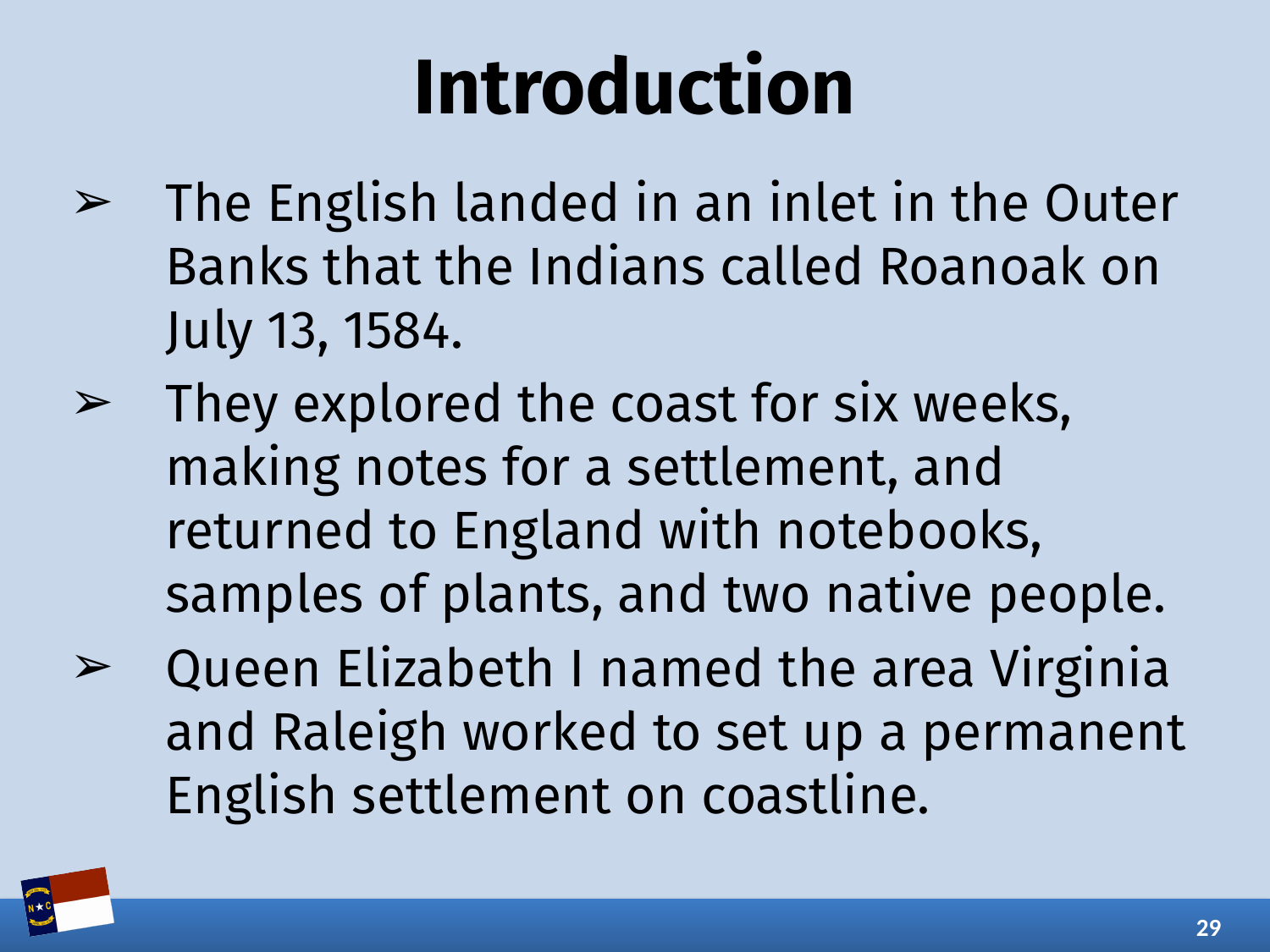

# Introduction
The English landed in an inlet in the Outer Banks that the Indians called Roanoak on July 13, 1584.
They explored the coast for six weeks, making notes for a settlement, and returned to England with notebooks, samples of plants, and two native people.
Queen Elizabeth I named the area Virginia and Raleigh worked to set up a permanent English settlement on coastline.
29